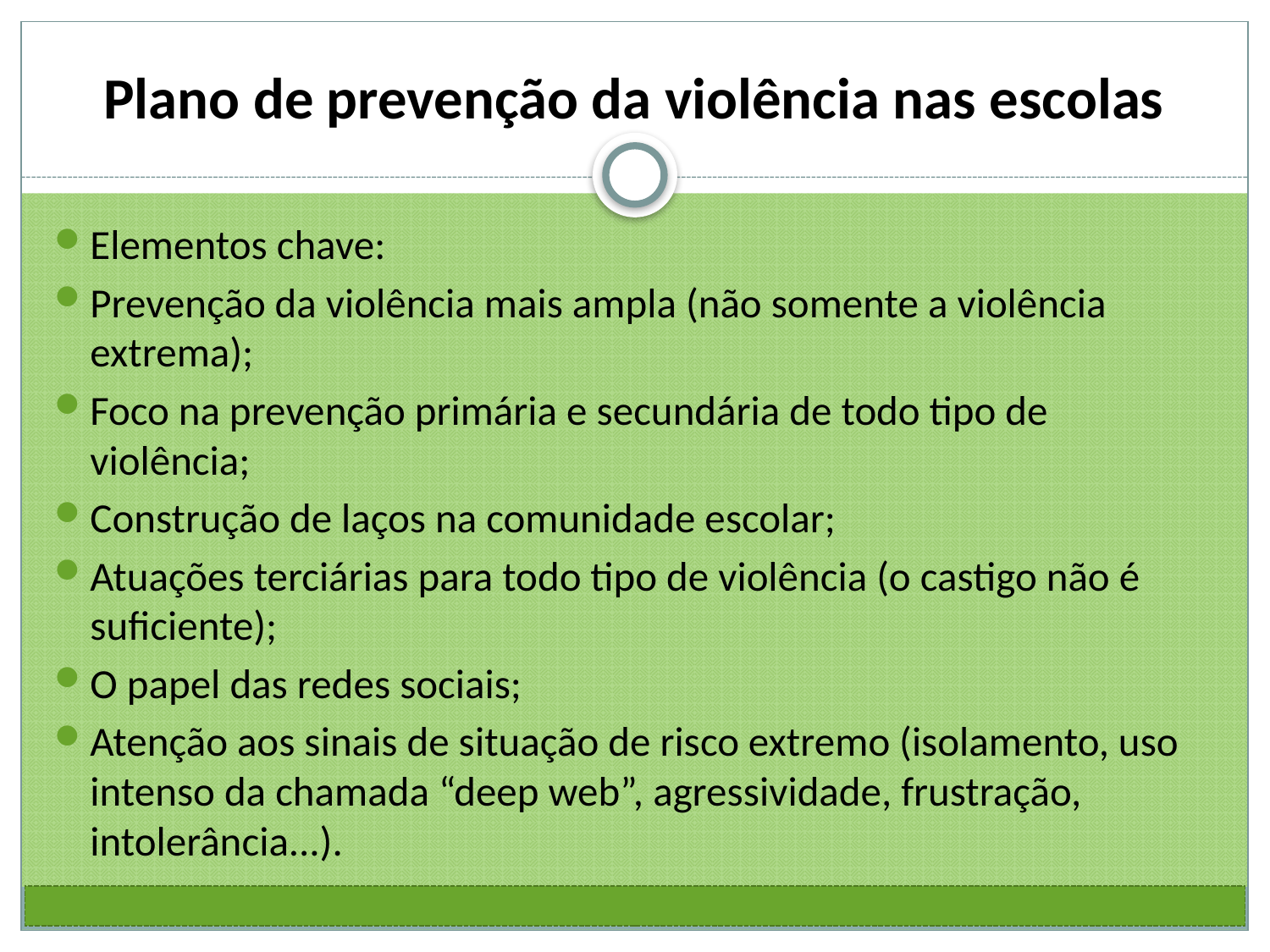

# Plano de prevenção da violência nas escolas
Elementos chave:
Prevenção da violência mais ampla (não somente a violência extrema);
Foco na prevenção primária e secundária de todo tipo de violência;
Construção de laços na comunidade escolar;
Atuações terciárias para todo tipo de violência (o castigo não é suficiente);
O papel das redes sociais;
Atenção aos sinais de situação de risco extremo (isolamento, uso intenso da chamada “deep web”, agressividade, frustração, intolerância...).